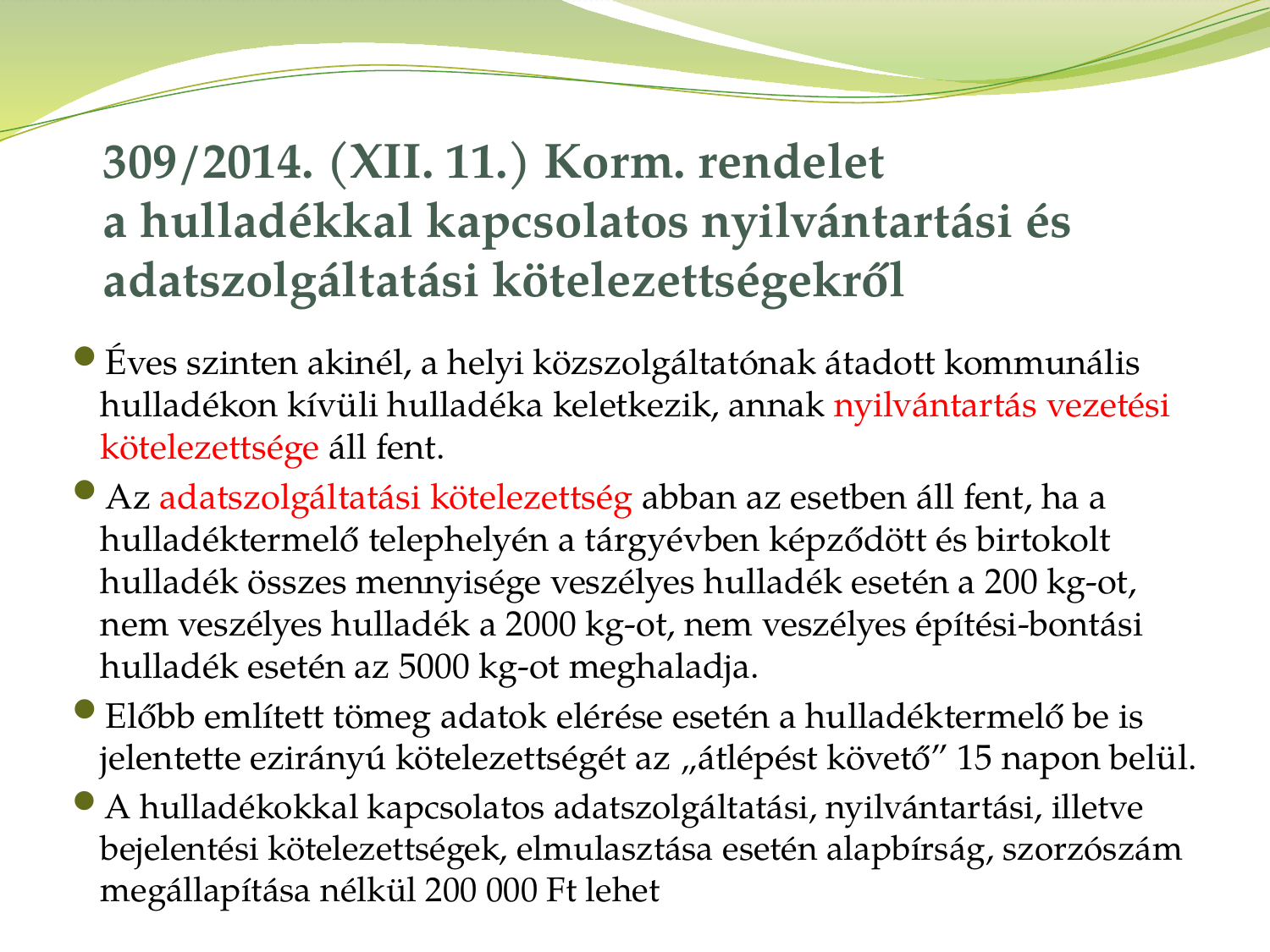

# 309/2014. (XII. 11.) Korm. rendelet a hulladékkal kapcsolatos nyilvántartási és adatszolgáltatási kötelezettségekről
Éves szinten akinél, a helyi közszolgáltatónak átadott kommunális hulladékon kívüli hulladéka keletkezik, annak nyilvántartás vezetési kötelezettsége áll fent.
Az adatszolgáltatási kötelezettség abban az esetben áll fent, ha a hulladéktermelő telephelyén a tárgyévben képződött és birtokolt hulladék összes mennyisége veszélyes hulladék esetén a 200 kg-ot, nem veszélyes hulladék a 2000 kg-ot, nem veszélyes építési-bontási hulladék esetén az 5000 kg-ot meghaladja.
Előbb említett tömeg adatok elérése esetén a hulladéktermelő be is jelentette ezirányú kötelezettségét az „átlépést követő” 15 napon belül.
A hulladékokkal kapcsolatos adatszolgáltatási, nyilvántartási, illetve bejelentési kötelezettségek, elmulasztása esetén alapbírság, szorzószám megállapítása nélkül 200 000 Ft lehet